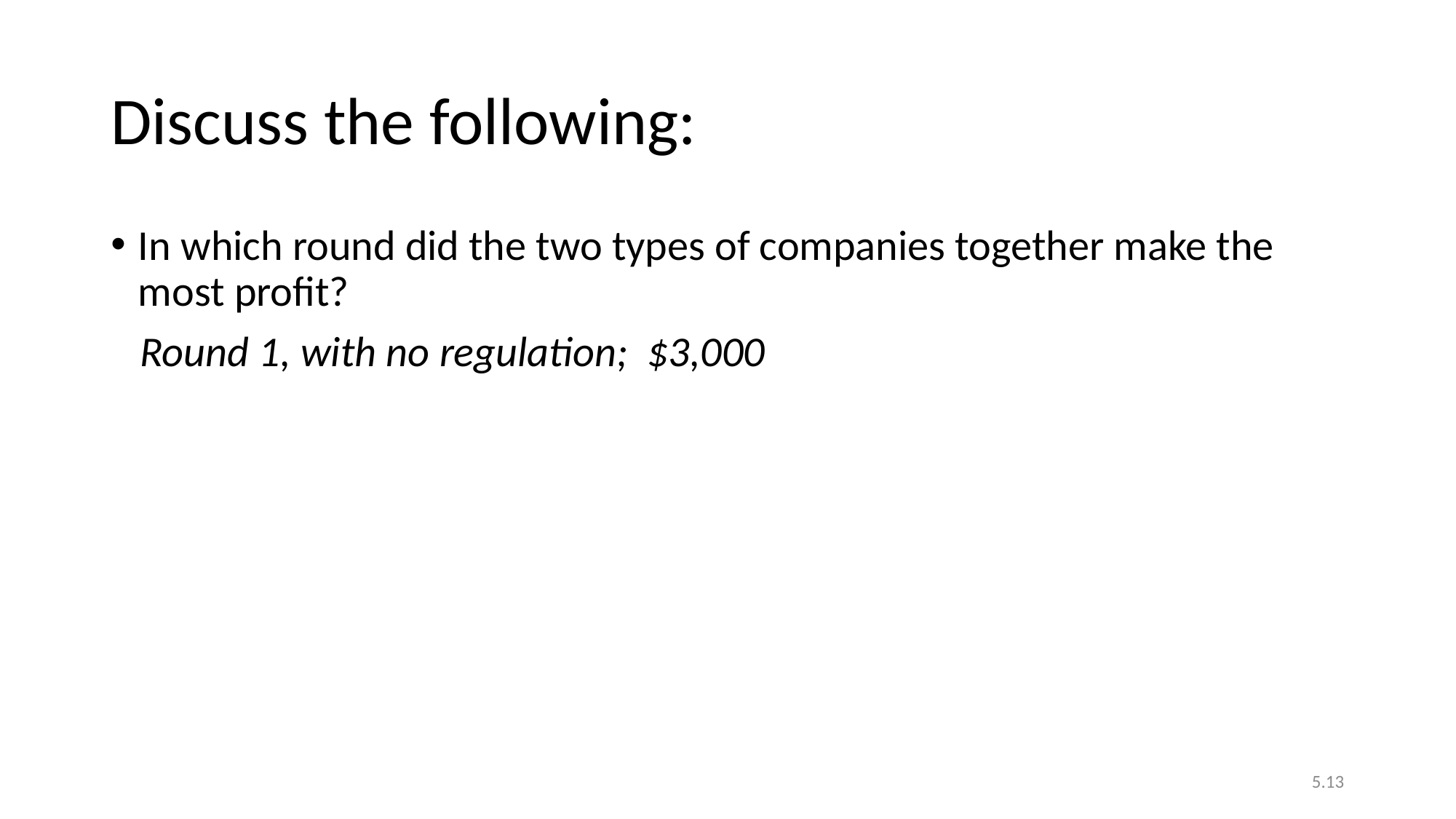

# Discuss the following:
In which round did the two types of companies together make the most profit?
   Round 1, with no regulation;  $3,000

5.13